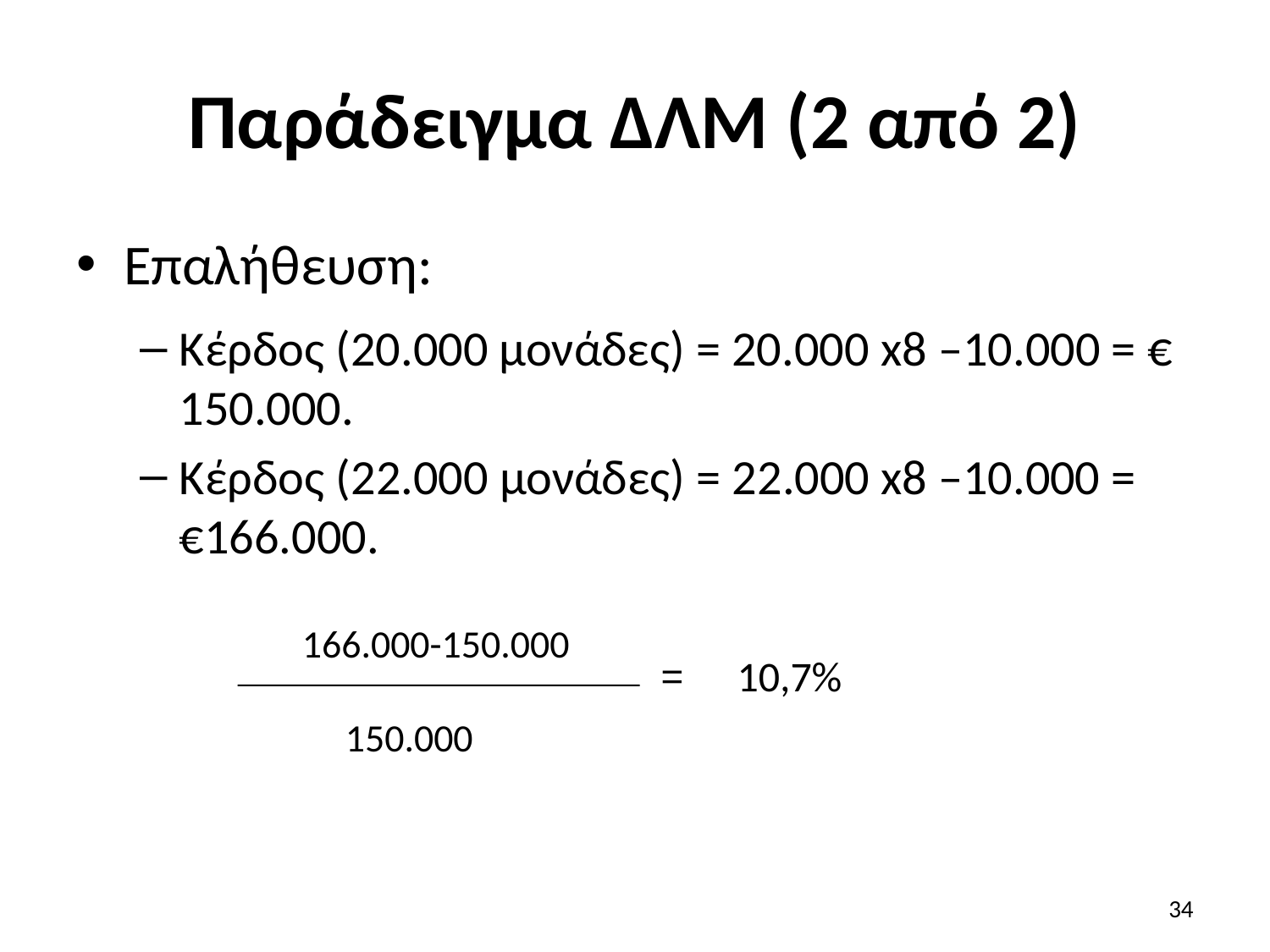

# Παράδειγμα ΔΛΜ (2 από 2)
Επαλήθευση:
Kέρδος (20.000 μονάδες) = 20.000 x8 –10.000 = € 150.000.
Kέρδος (22.000 μονάδες) = 22.000 x8 –10.000 =  €166.000.

     166.000-150.000
10,7%
=

150.000
34